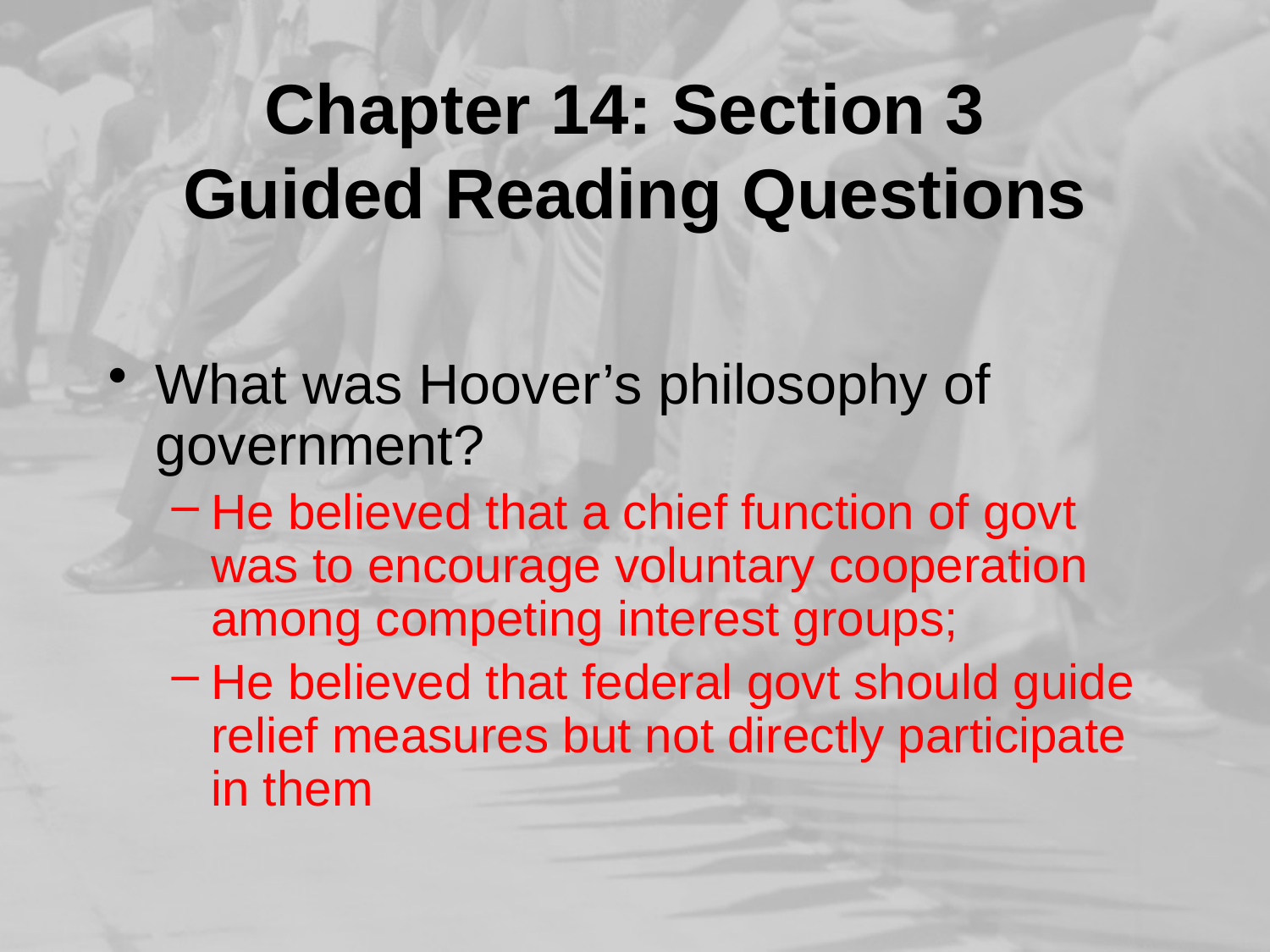

# Chapter 14: Section 3 Guided Reading Questions
What was Hoover’s philosophy of government?
He believed that a chief function of govt was to encourage voluntary cooperation among competing interest groups;
He believed that federal govt should guide relief measures but not directly participate in them